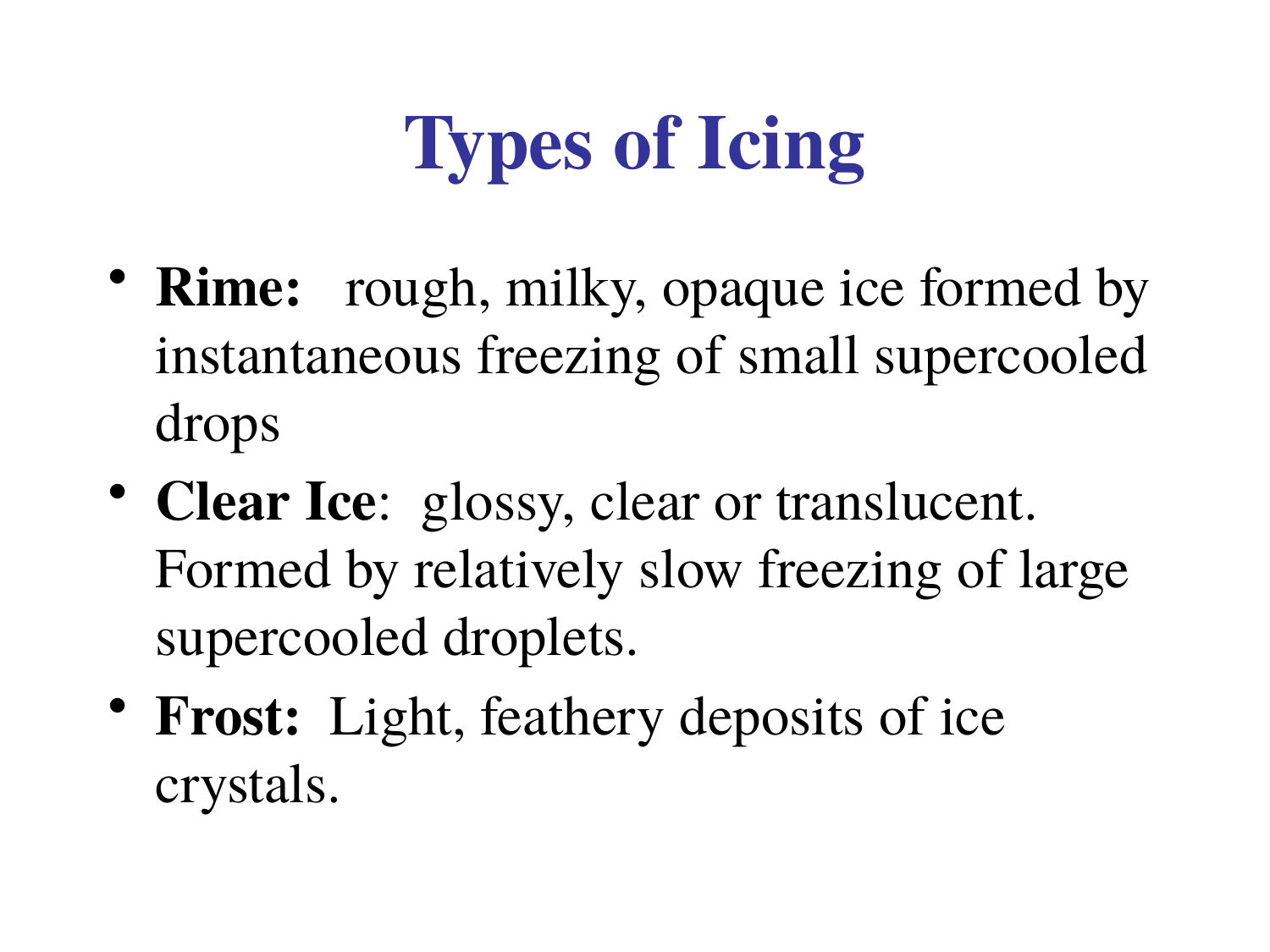

# Types of Icing
Rime:   rough, milky, opaque ice formed by instantaneous freezing of small supercooled drops
Clear Ice:  glossy, clear or translucent.  Formed by relatively slow freezing of large supercooled droplets.
Frost:  Light, feathery deposits of ice crystals.